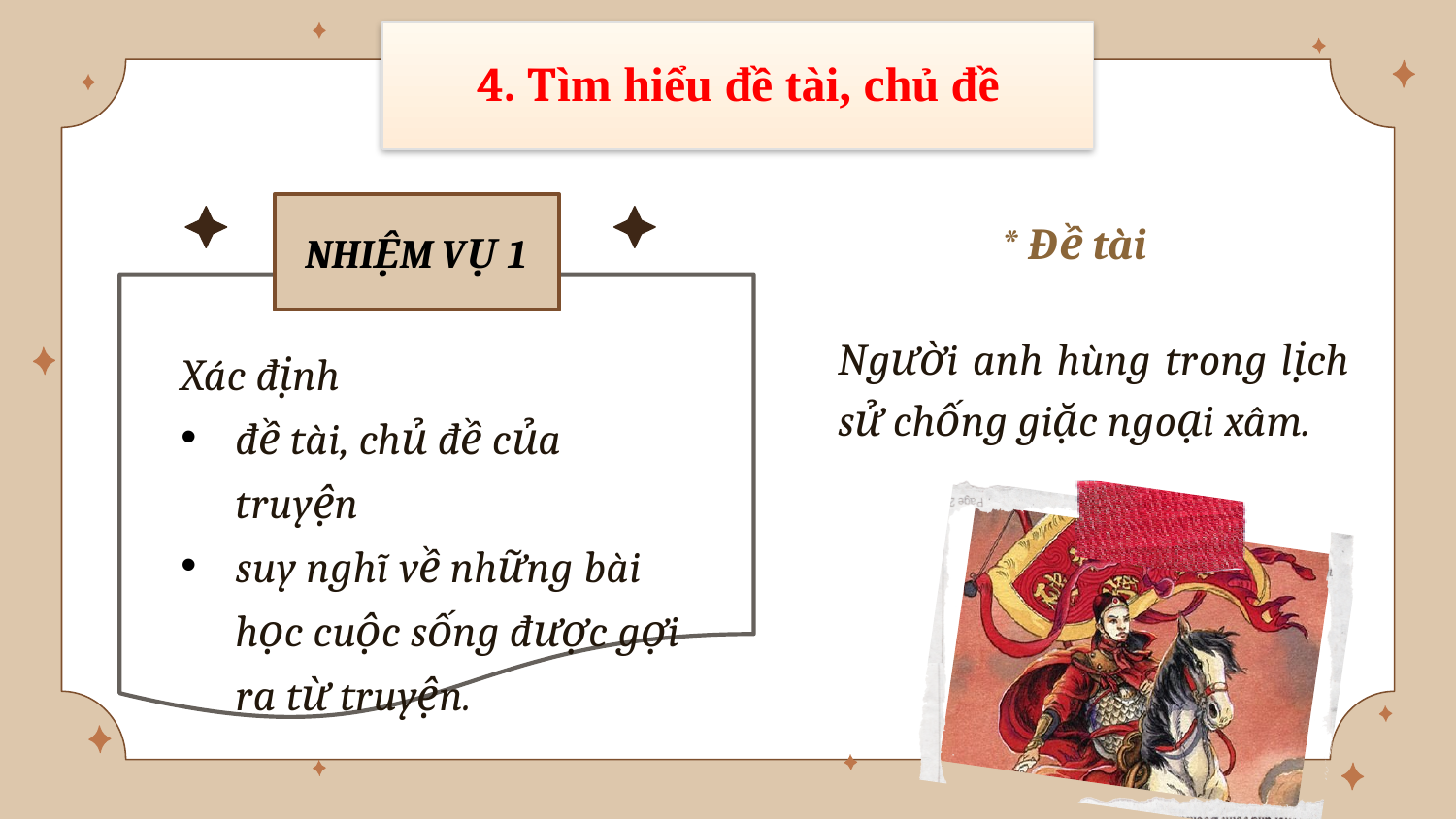

4. Tìm hiểu đề tài, chủ đề
NHIỆM VỤ 1
# * Đề tài

Người anh hùng trong lịch sử chống giặc ngoại xâm.
Xác định
đề tài, chủ đề của truyện
suy nghĩ về những bài học cuộc sống được gợi ra từ truyện.